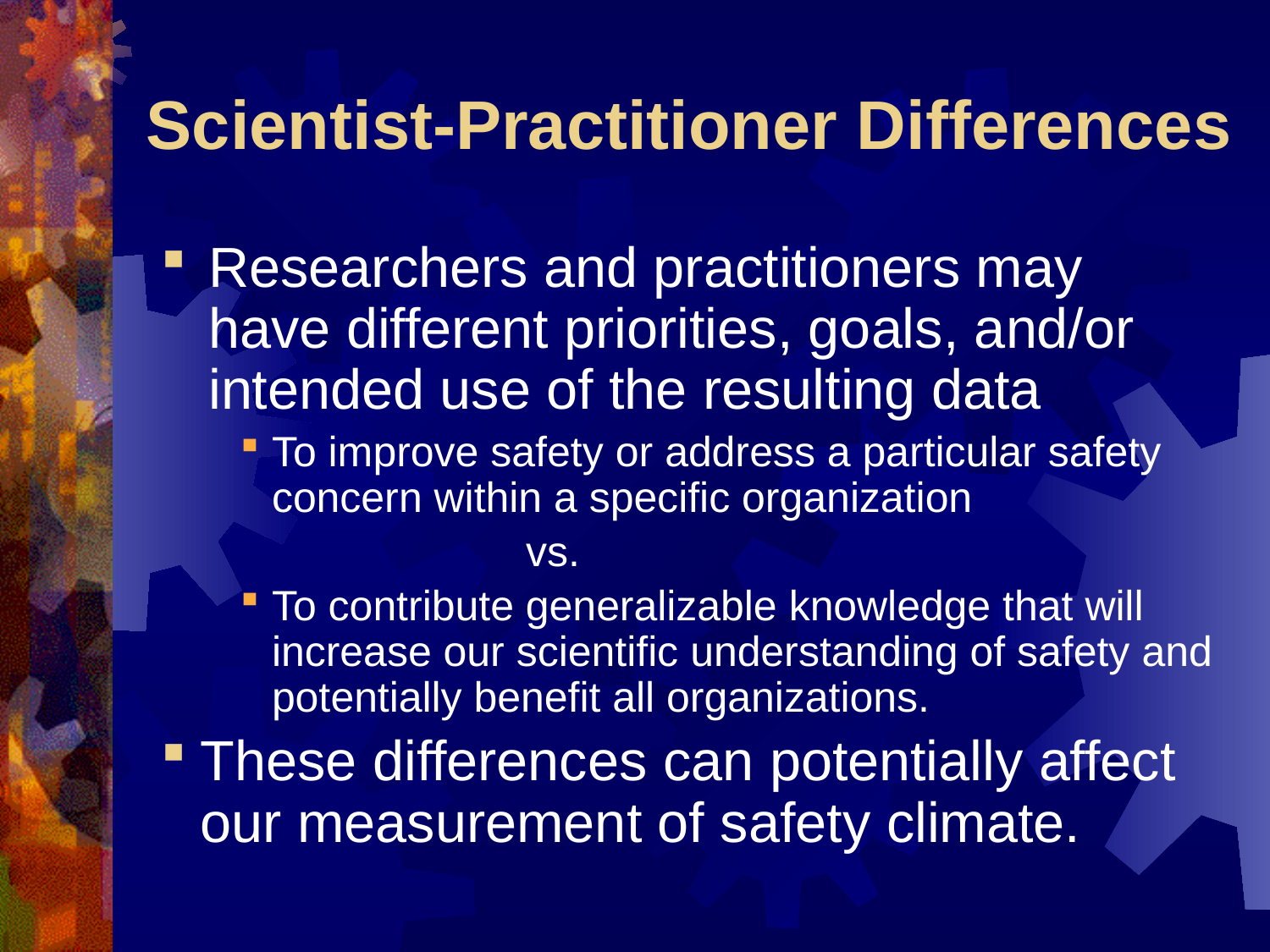

# Scientist-Practitioner Differences
Researchers and practitioners may have different priorities, goals, and/or intended use of the resulting data
To improve safety or address a particular safety concern within a specific organization
			vs.
To contribute generalizable knowledge that will increase our scientific understanding of safety and potentially benefit all organizations.
These differences can potentially affect our measurement of safety climate.